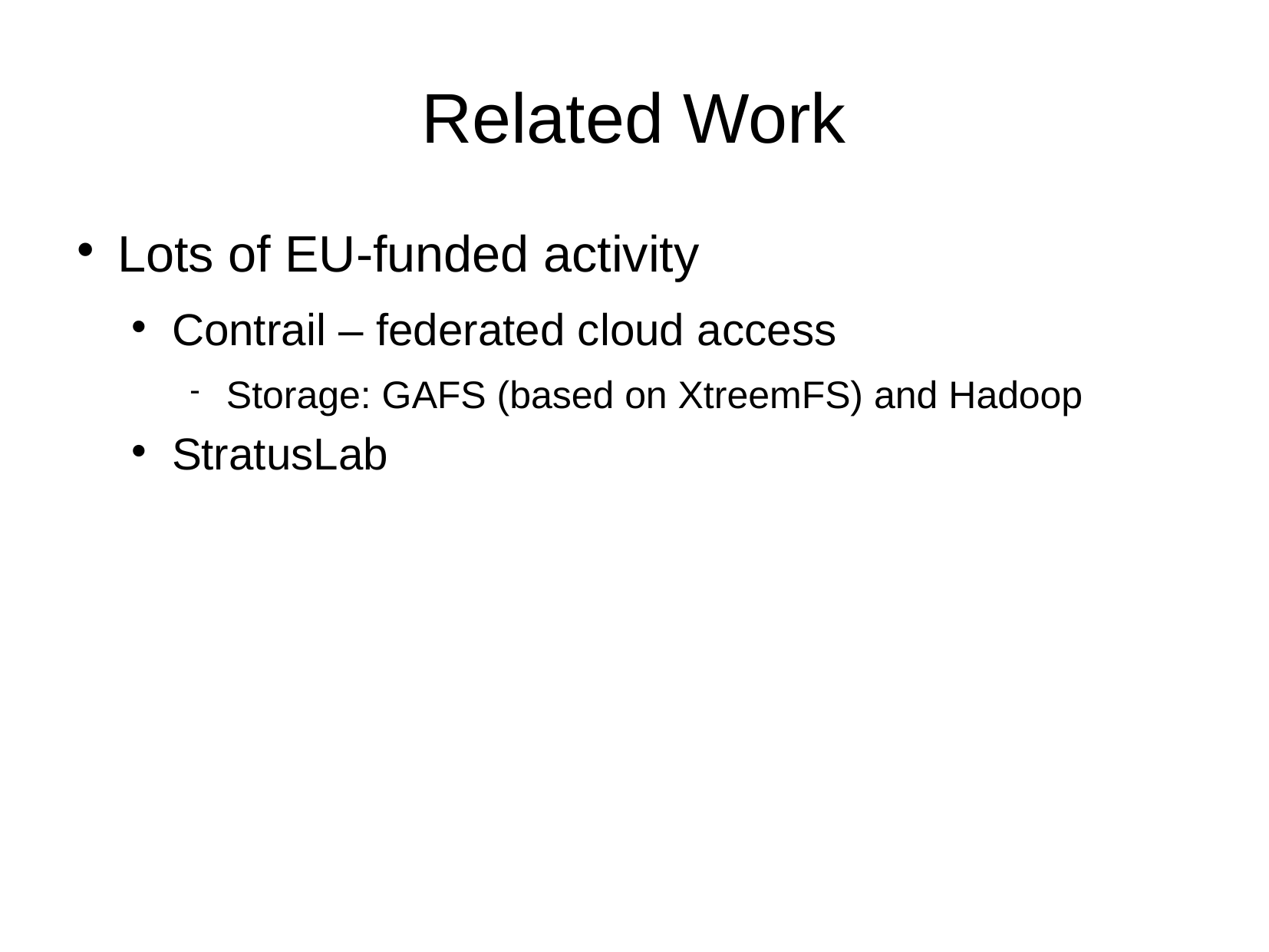

# Related Work
Lots of EU-funded activity
Contrail – federated cloud access
Storage: GAFS (based on XtreemFS) and Hadoop
StratusLab